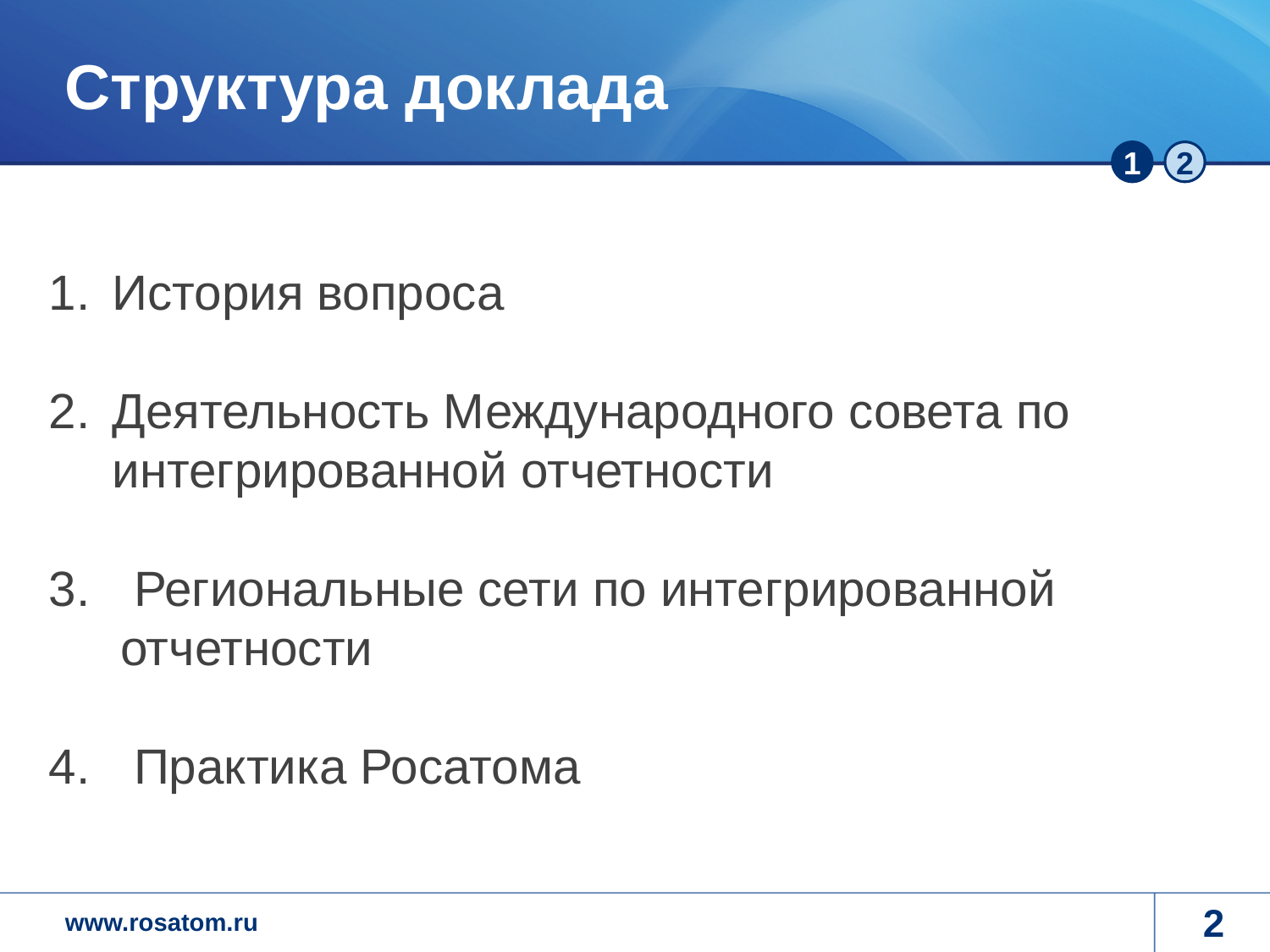

Структура доклада

История вопроса

Деятельность Международного совета по интегрированной отчетности

 Региональные сети по интегрированной отчетности

 Практика Росатома
2